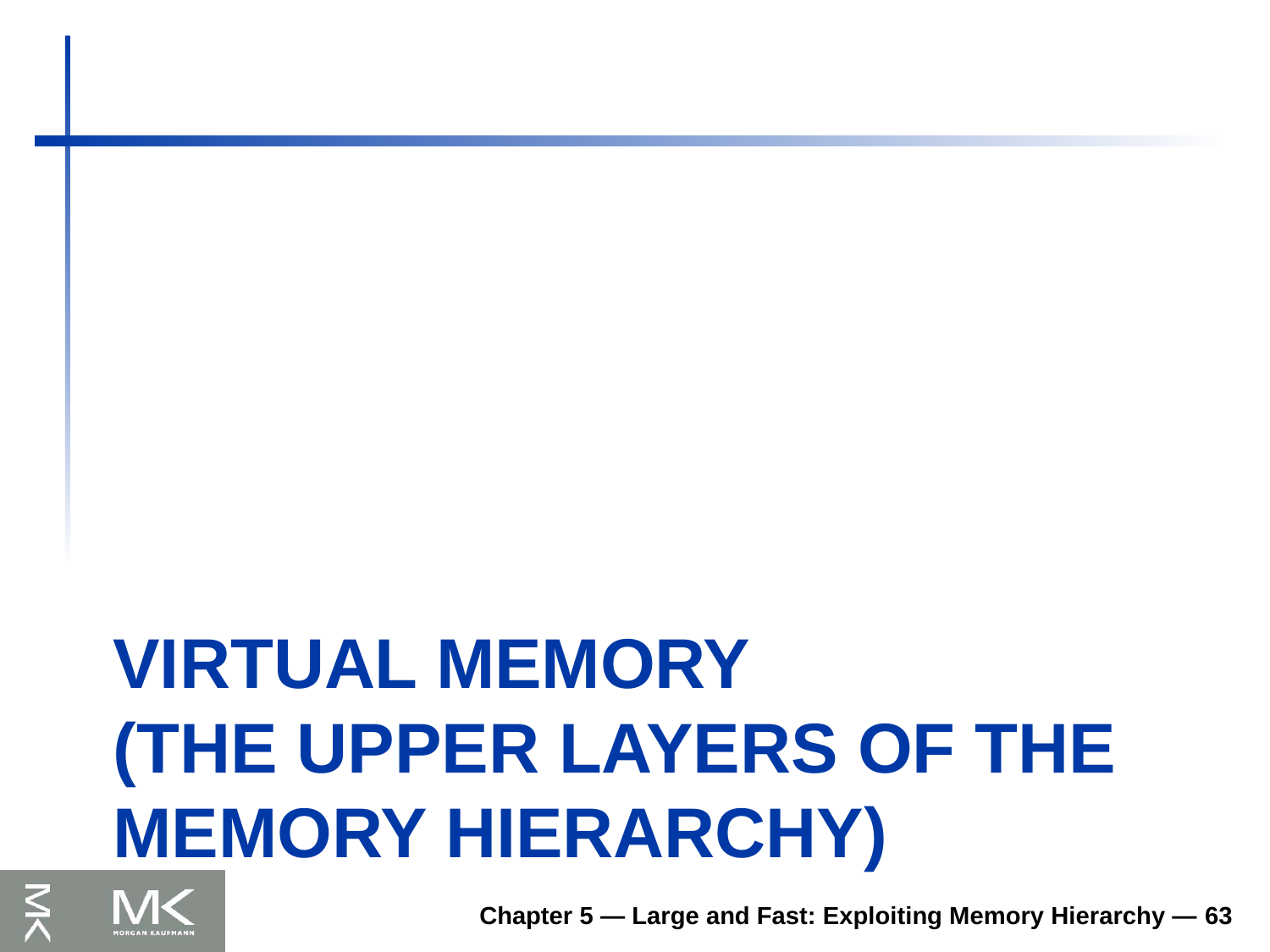

# VIRTUAL MEMORY (THE UPPER LAYERS of the memory hierarchy)
Chapter 5 — Large and Fast: Exploiting Memory Hierarchy — 63